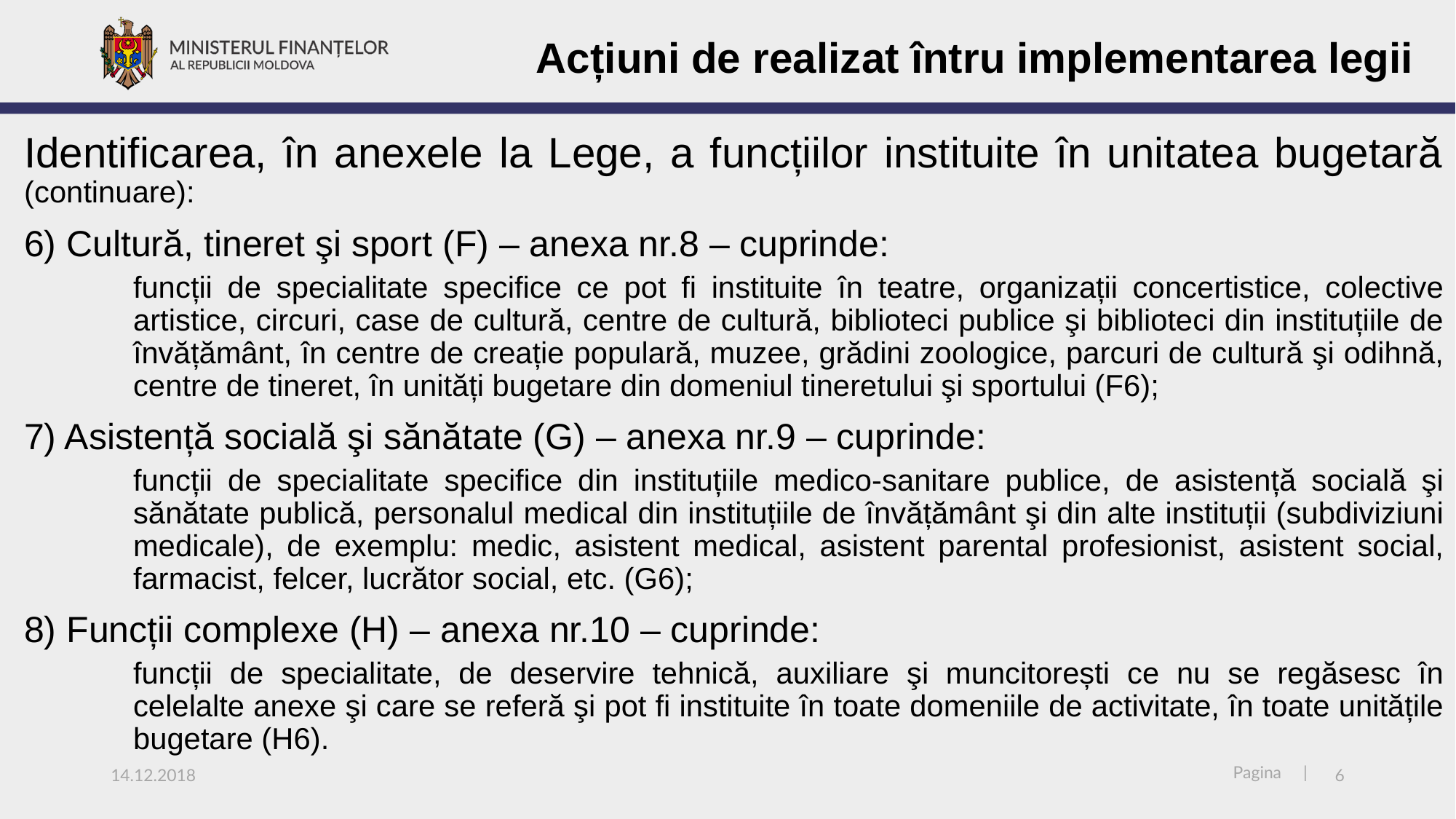

Acțiuni de realizat întru implementarea legii
Identificarea, în anexele la Lege, a funcțiilor instituite în unitatea bugetară (continuare):
6) Cultură, tineret şi sport (F) – anexa nr.8 – cuprinde:
funcții de specialitate specifice ce pot fi instituite în teatre, organizații concertistice, colective artistice, circuri, case de cultură, centre de cultură, biblioteci publice şi biblioteci din instituțiile de învățământ, în centre de creație populară, muzee, grădini zoologice, parcuri de cultură şi odihnă, centre de tineret, în unități bugetare din domeniul tineretului şi sportului (F6);
7) Asistență socială şi sănătate (G) – anexa nr.9 – cuprinde:
funcții de specialitate specifice din instituțiile medico-sanitare publice, de asistență socială şi sănătate publică, personalul medical din instituțiile de învățământ şi din alte instituții (subdiviziuni medicale), de exemplu: medic, asistent medical, asistent parental profesionist, asistent social, farmacist, felcer, lucrător social, etc. (G6);
8) Funcții complexe (H) – anexa nr.10 – cuprinde:
funcții de specialitate, de deservire tehnică, auxiliare şi muncitorești ce nu se regăsesc în celelalte anexe şi care se referă şi pot fi instituite în toate domeniile de activitate, în toate unitățile bugetare (H6).
14.12.2018
6